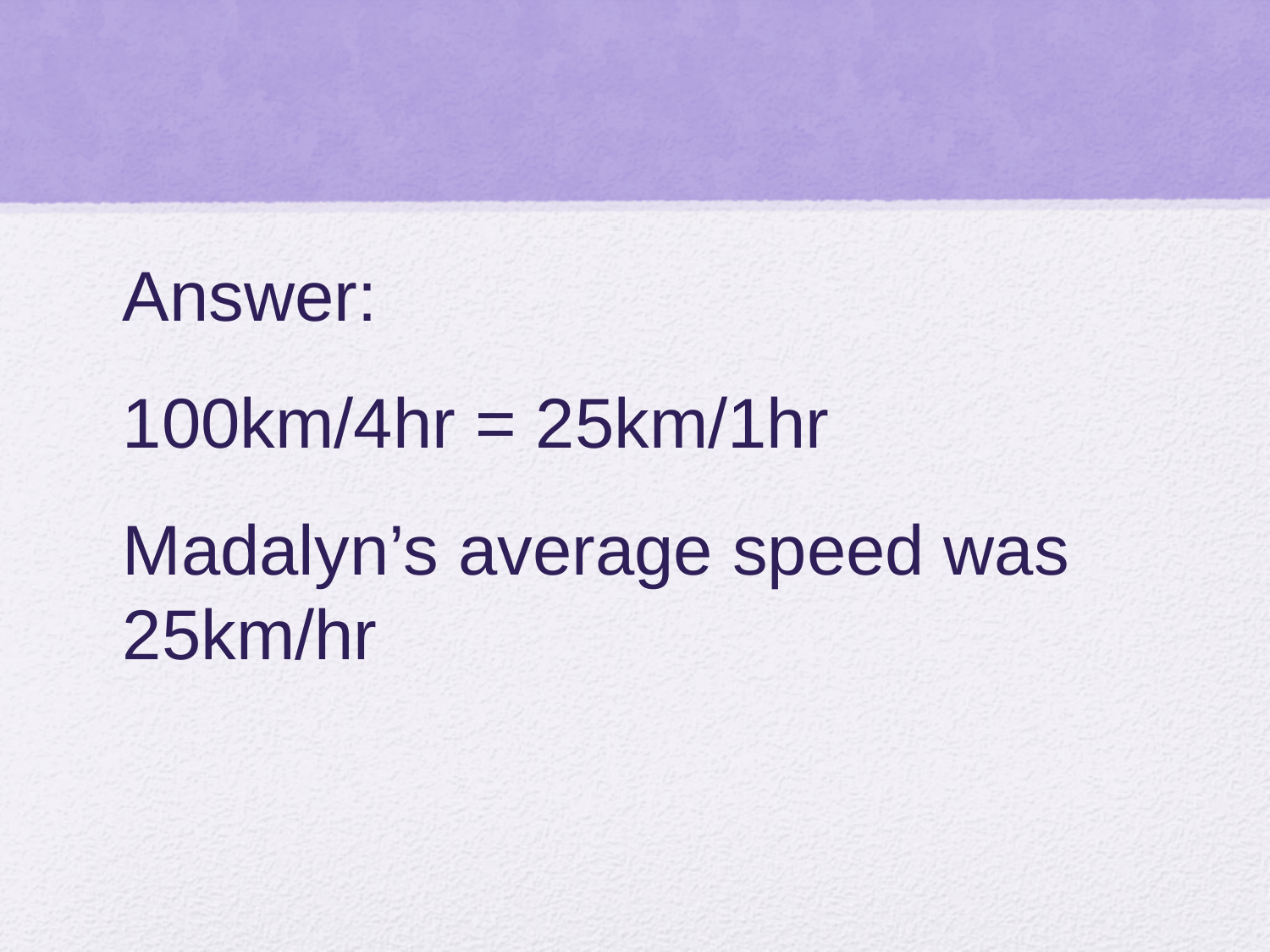

Answer:
100km/4hr = 25km/1hr
Madalyn’s average speed was 25km/hr